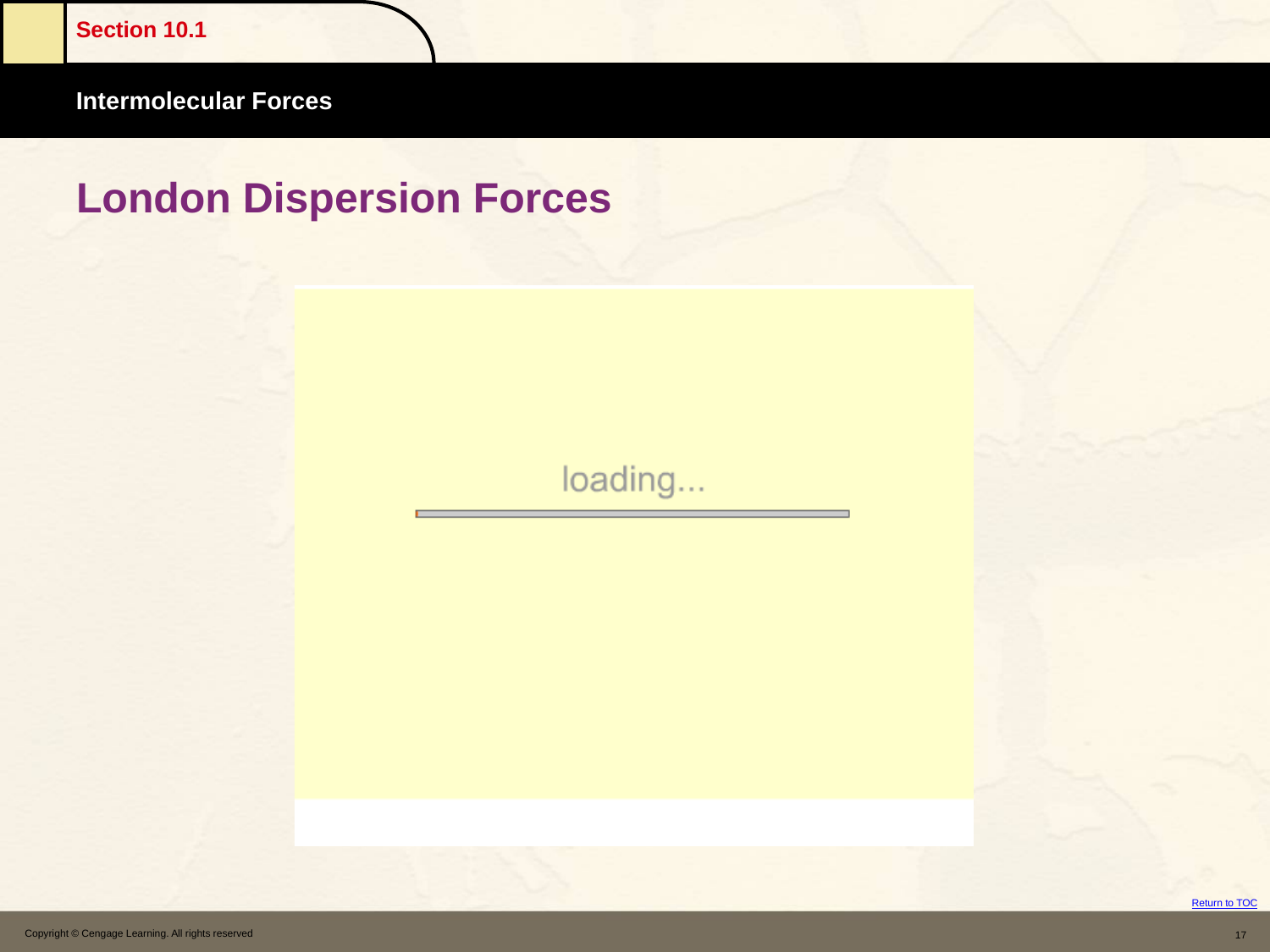

# London Dispersion Forces
Copyright © Cengage Learning. All rights reserved
17